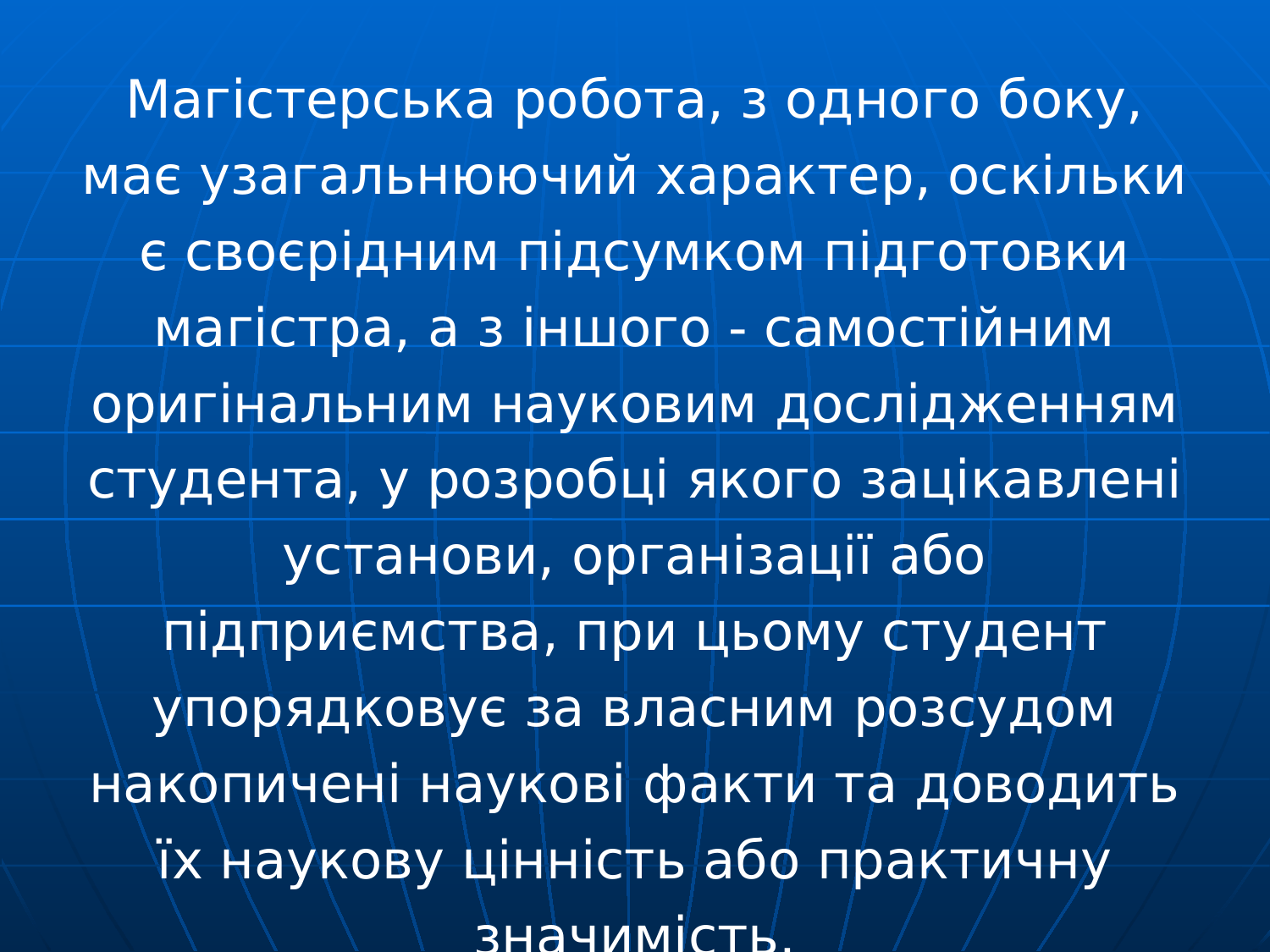

Магістерська робота, з одного боку, має узагальнюючий характер, оскільки є своєрідним підсумком підготовки магістра, а з іншого - самостійним оригінальним науковим дослідженням студента, у розробці якого зацікавлені установи, організації або підприємства, при цьому студент упорядковує за власним розсудом накопичені наукові факти та доводить їх наукову цінність або практичну значимість.